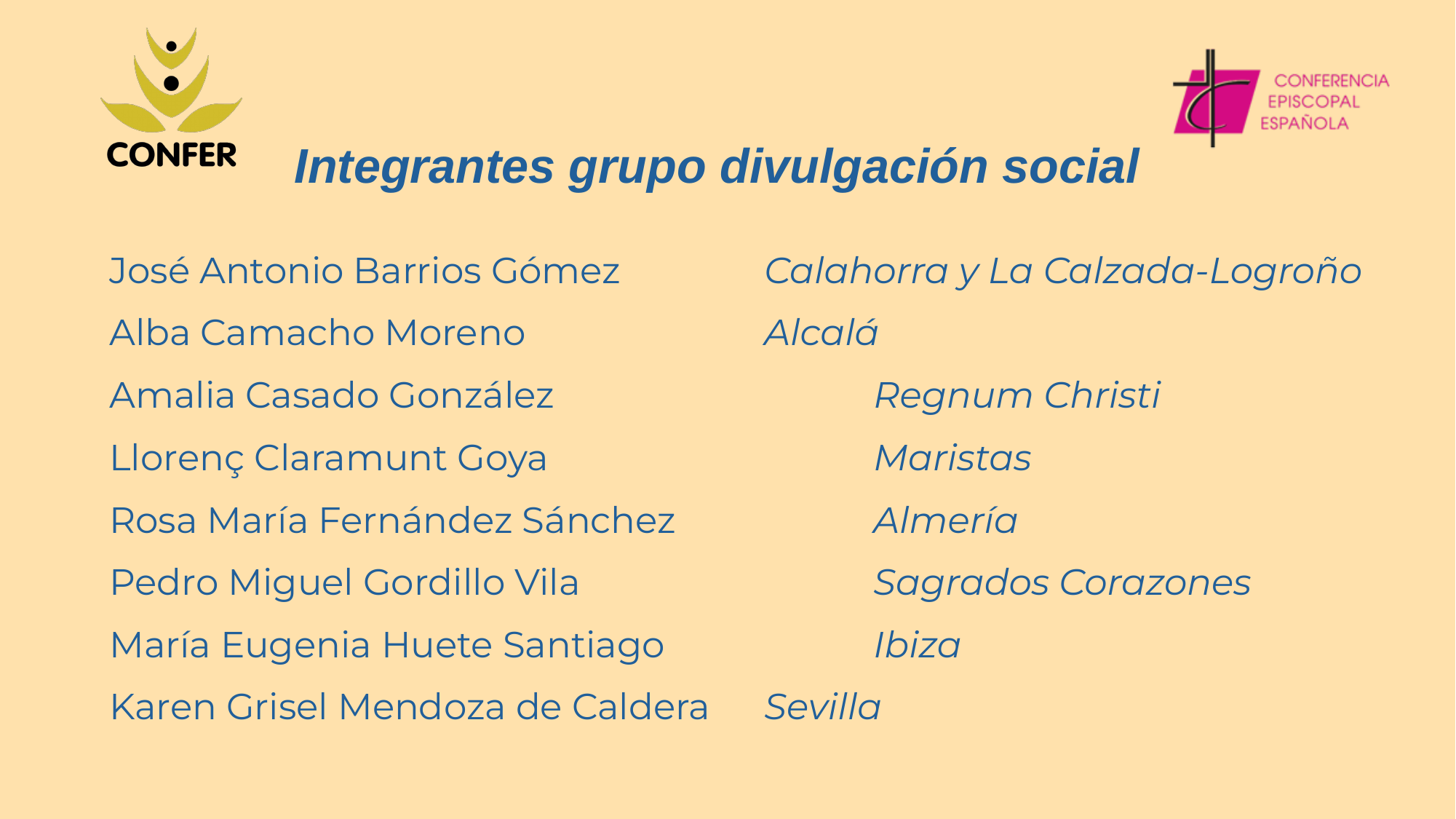

Integrantes grupo divulgación social
José Antonio Barrios Gómez 		Calahorra y La Calzada-Logroño
Alba Camacho Moreno			Alcalá
Amalia Casado González			Regnum Christi
Llorenç Claramunt Goya			Maristas
Rosa María Fernández Sánchez		Almería
Pedro Miguel Gordillo Vila			Sagrados Corazones
María Eugenia Huete Santiago		Ibiza
Karen Grisel Mendoza de Caldera	Sevilla
#